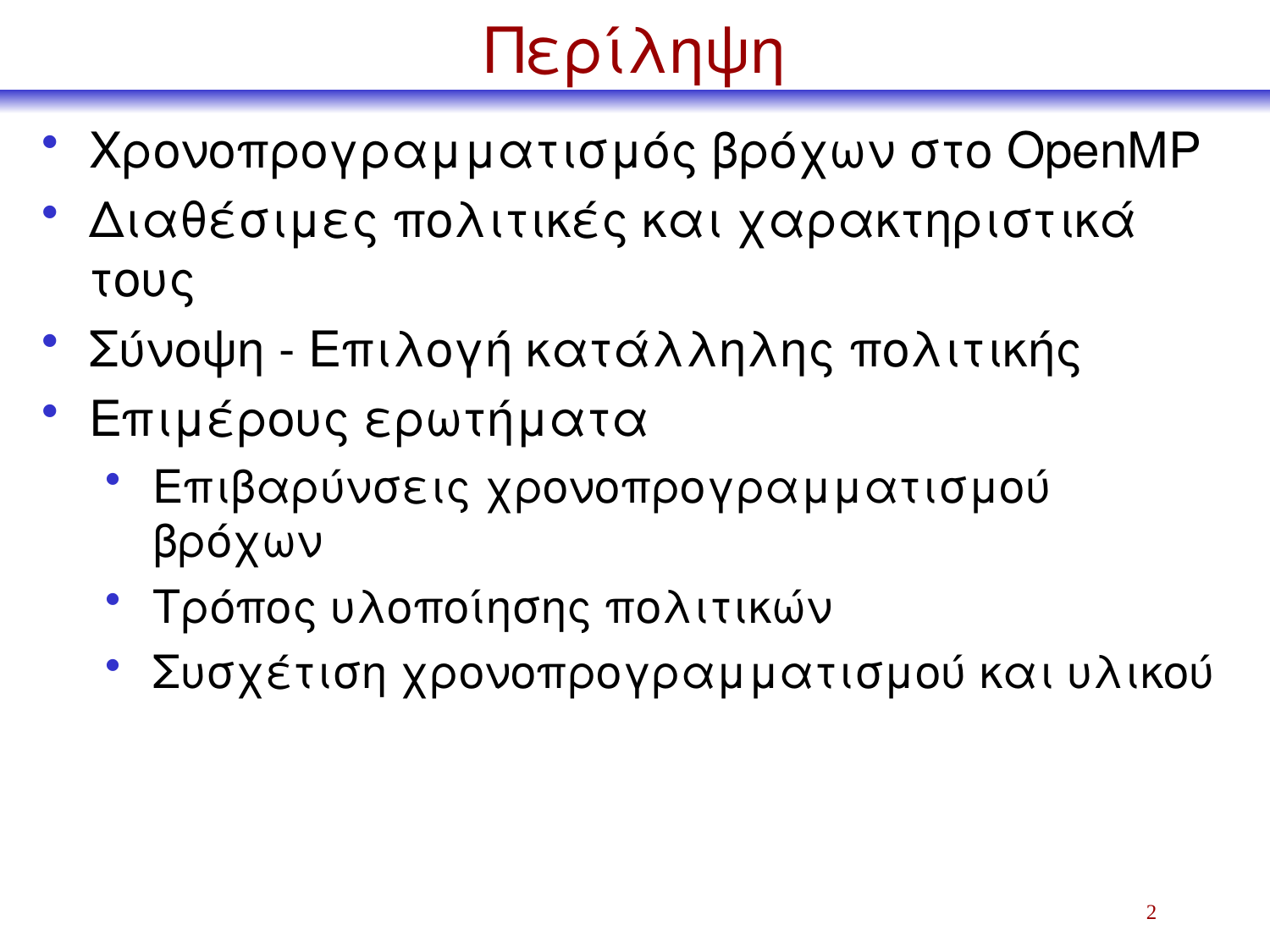

# Περίληψη
Χρονοπρογραμματισμός βρόχων στο OpenMP
Διαθέσιμες πολιτικές και χαρακτηριστικά τους
Σύνοψη - Επιλογή κατάλληλης πολιτικής
Επιμέρους ερωτήματα
Επιβαρύνσεις χρονοπρογραμματισμού βρόχων
Τρόπος υλοποίησης πολιτικών
Συσχέτιση χρονοπρογραμματισμού και υλικού
2